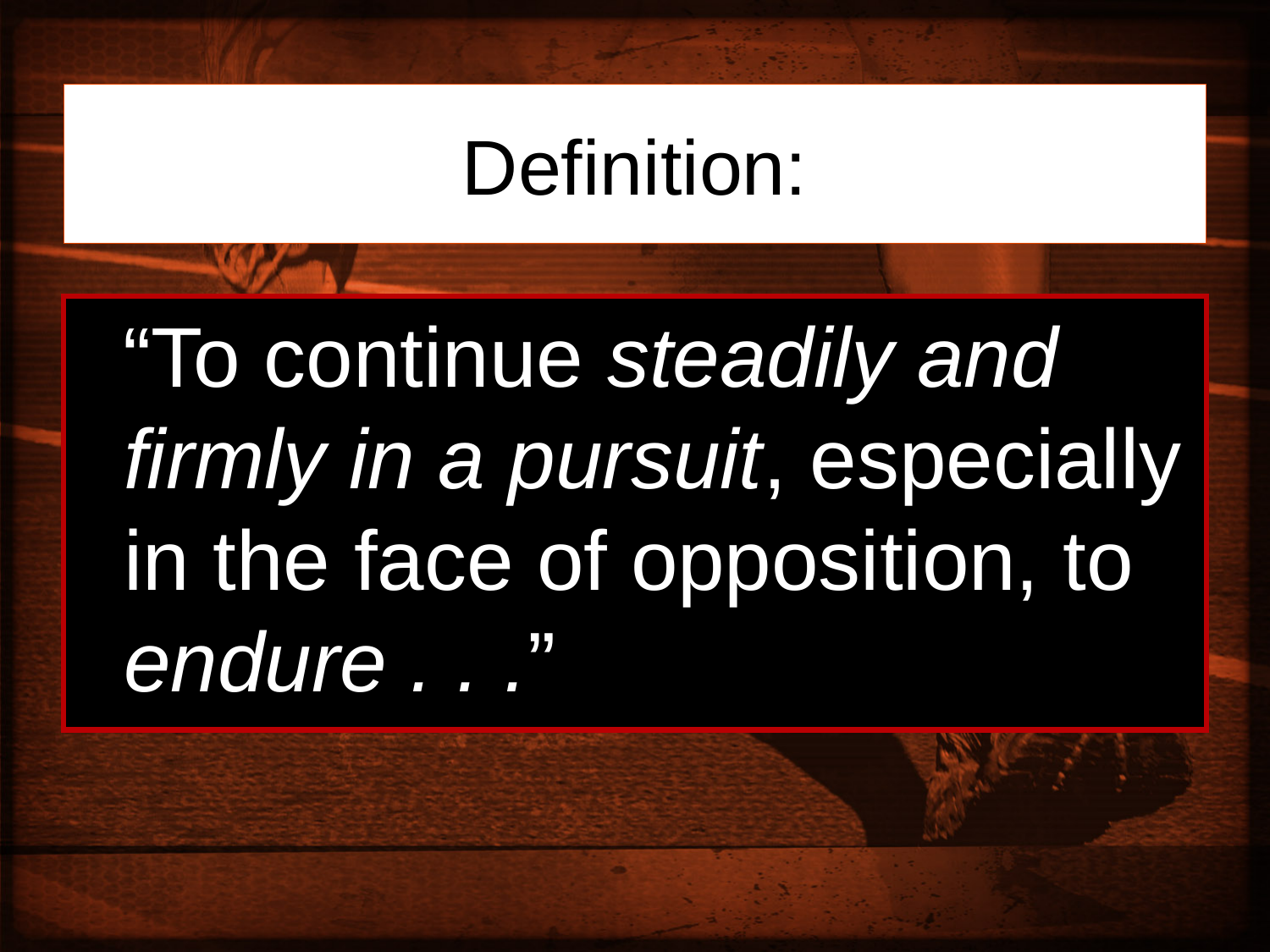

# Definition:
  “To continue steadily and firmly in a pursuit, especially in the face of opposition, to endure . . .”